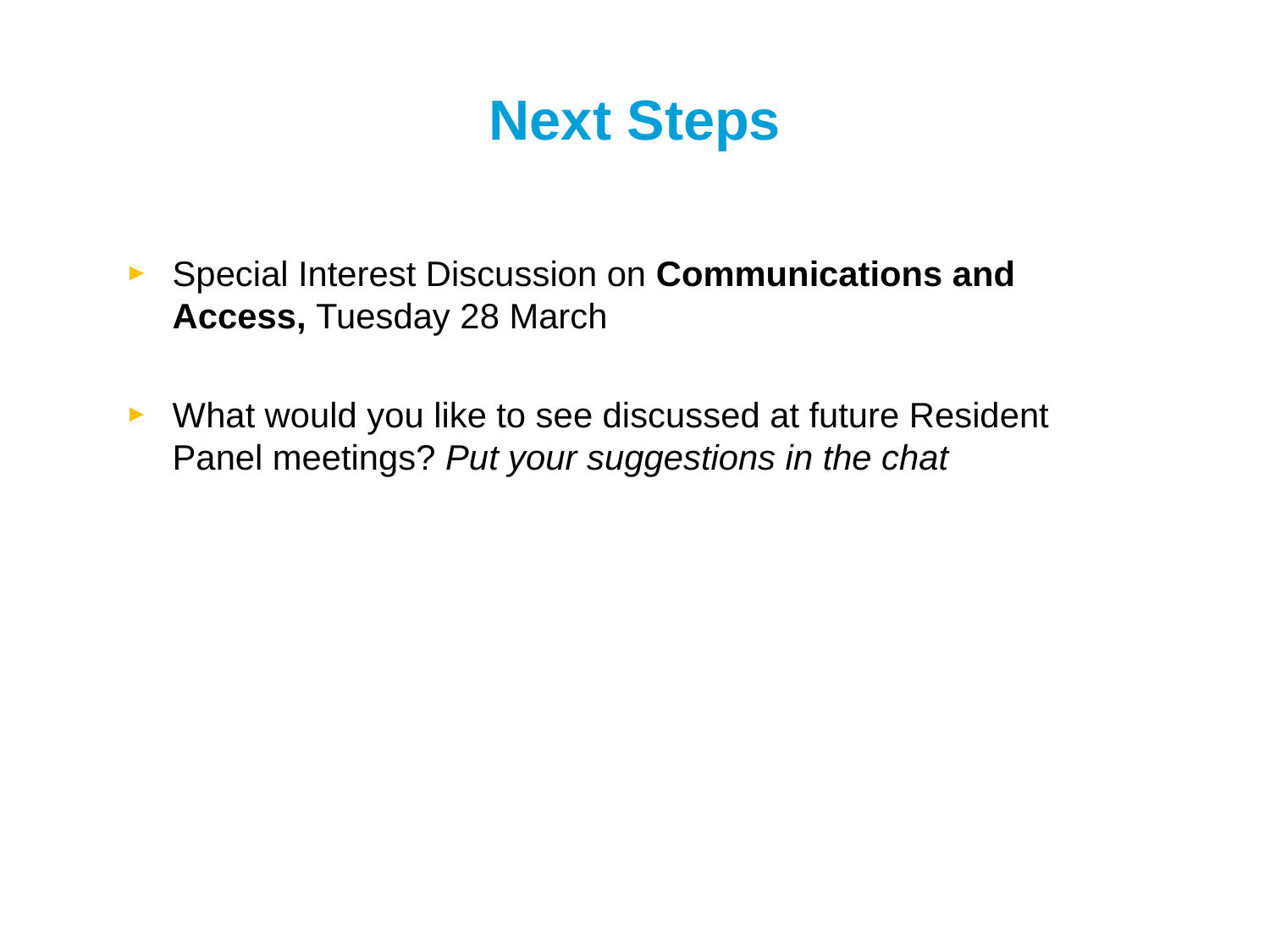

# Next Steps
Special Interest Discussion on Communications and Access, Tuesday 28 March

What would you like to see discussed at future Resident Panel meetings? Put your suggestions in the chat